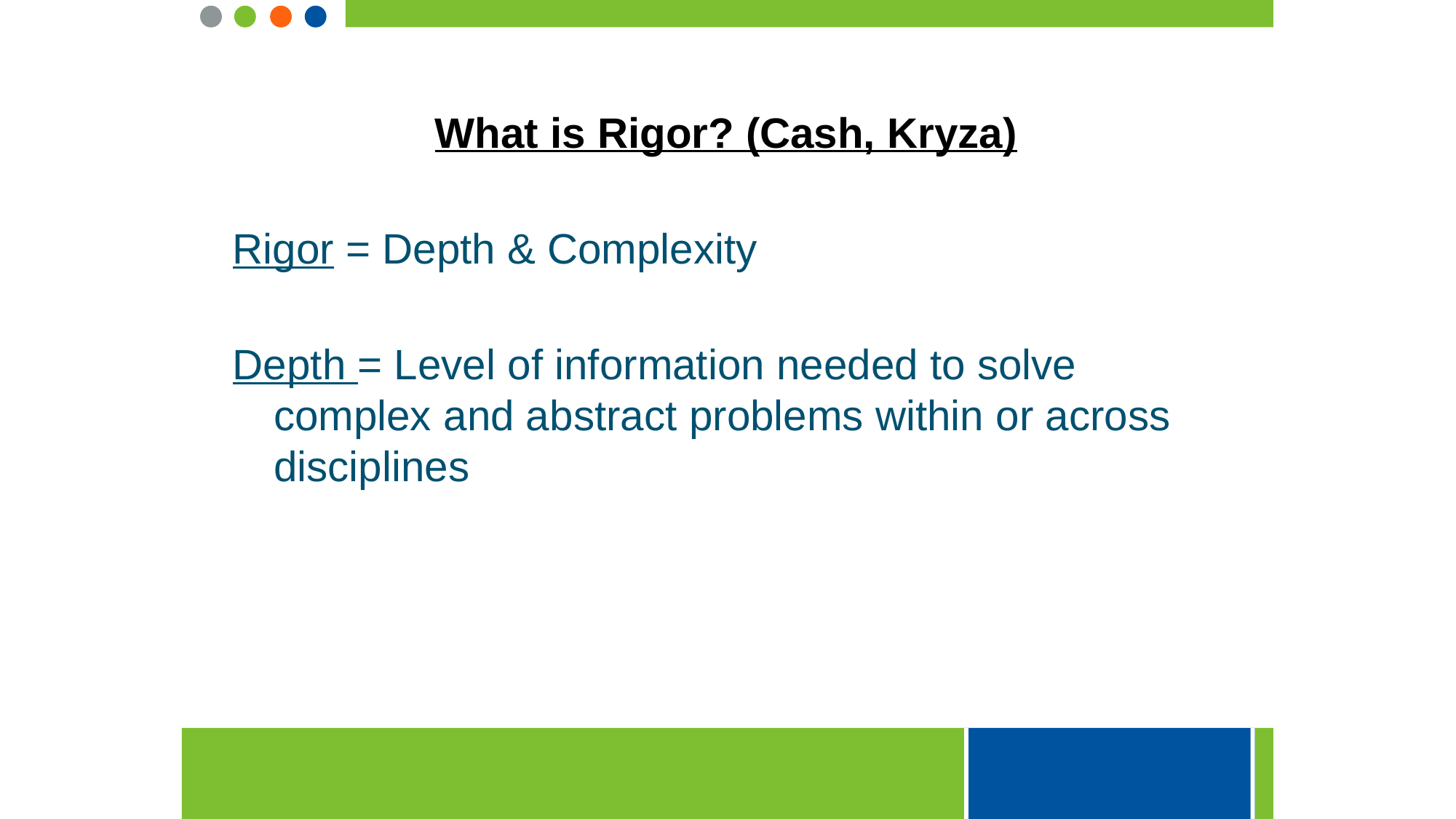

What is Rigor? (Cash, Kryza)

Rigor = Depth & Complexity

Depth = Level of information needed to solve complex and abstract problems within or across disciplines